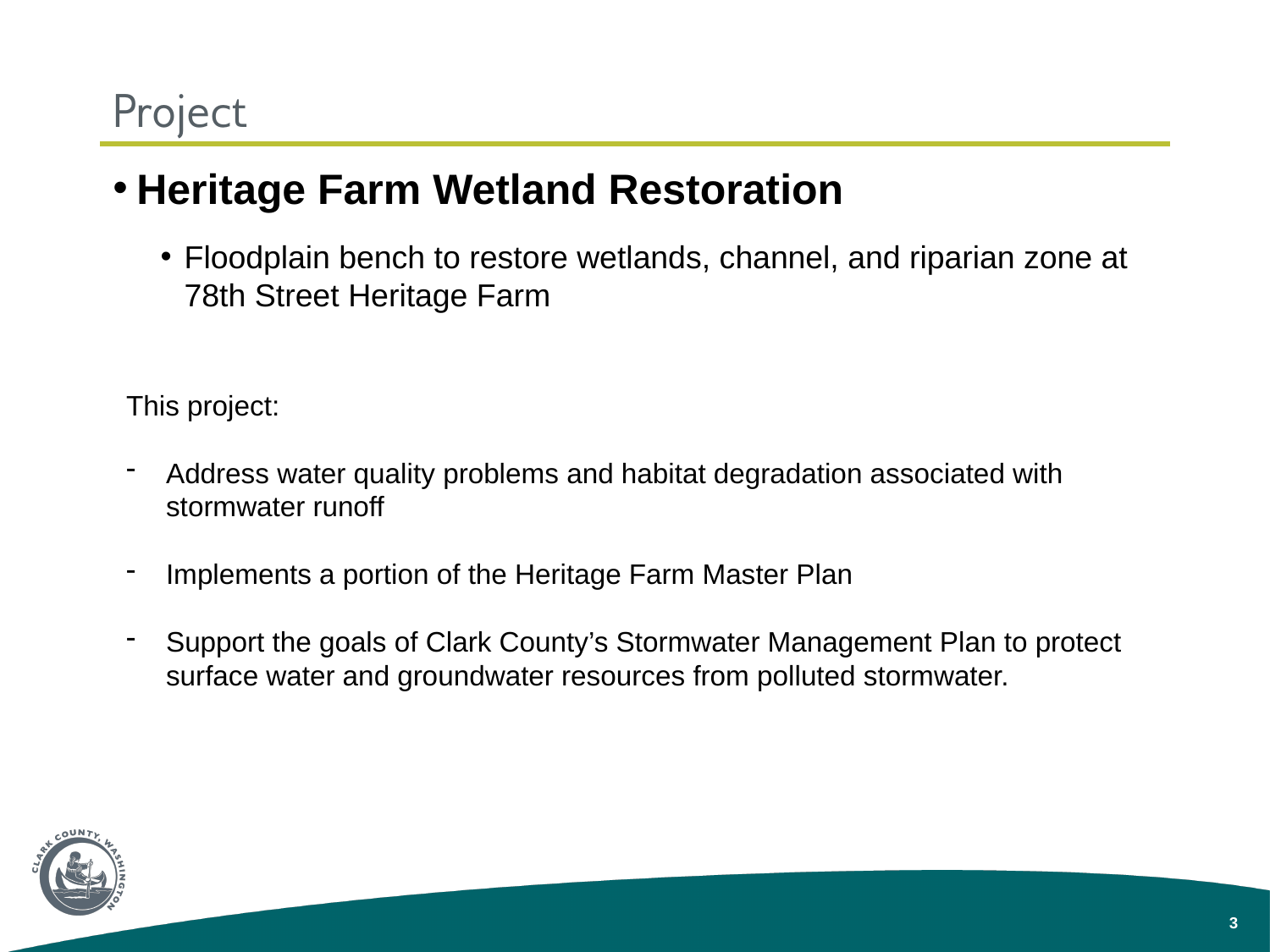

# Project
Heritage Farm Wetland Restoration
Floodplain bench to restore wetlands, channel, and riparian zone at 78th Street Heritage Farm

This project:

Address water quality problems and habitat degradation associated with stormwater runoff

Implements a portion of the Heritage Farm Master Plan

Support the goals of Clark County’s Stormwater Management Plan to protect surface water and groundwater resources from polluted stormwater.
3